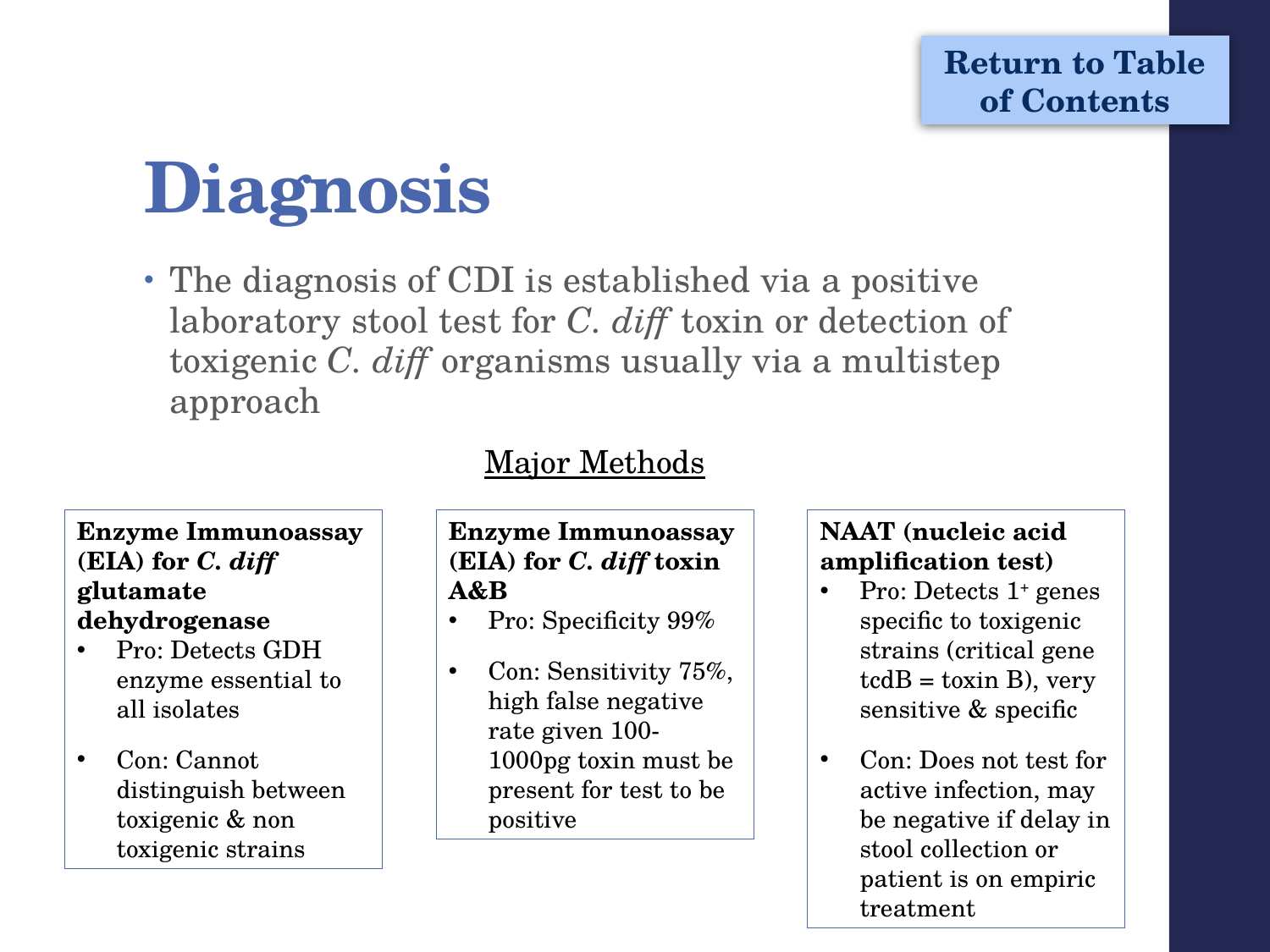

Return to Table of Contents
# Diagnosis
The diagnosis of CDI is established via a positive laboratory stool test for C. diff toxin or detection of toxigenic C. diff organisms usually via a multistep approach

Major Methods
Enzyme Immunoassay (EIA) for C. diff glutamate dehydrogenase
Pro: Detects GDH enzyme essential to all isolates

Con: Cannot distinguish between toxigenic & non toxigenic strains
Enzyme Immunoassay (EIA) for C. diff toxin A&B
Pro: Specificity 99%

Con: Sensitivity 75%, high false negative rate given 100-1000pg toxin must be present for test to be positive
NAAT (nucleic acid amplification test)
Pro: Detects 1+ genes specific to toxigenic strains (critical gene tcdB = toxin B), very sensitive & specific

Con: Does not test for active infection, may be negative if delay in stool collection or patient is on empiric treatment